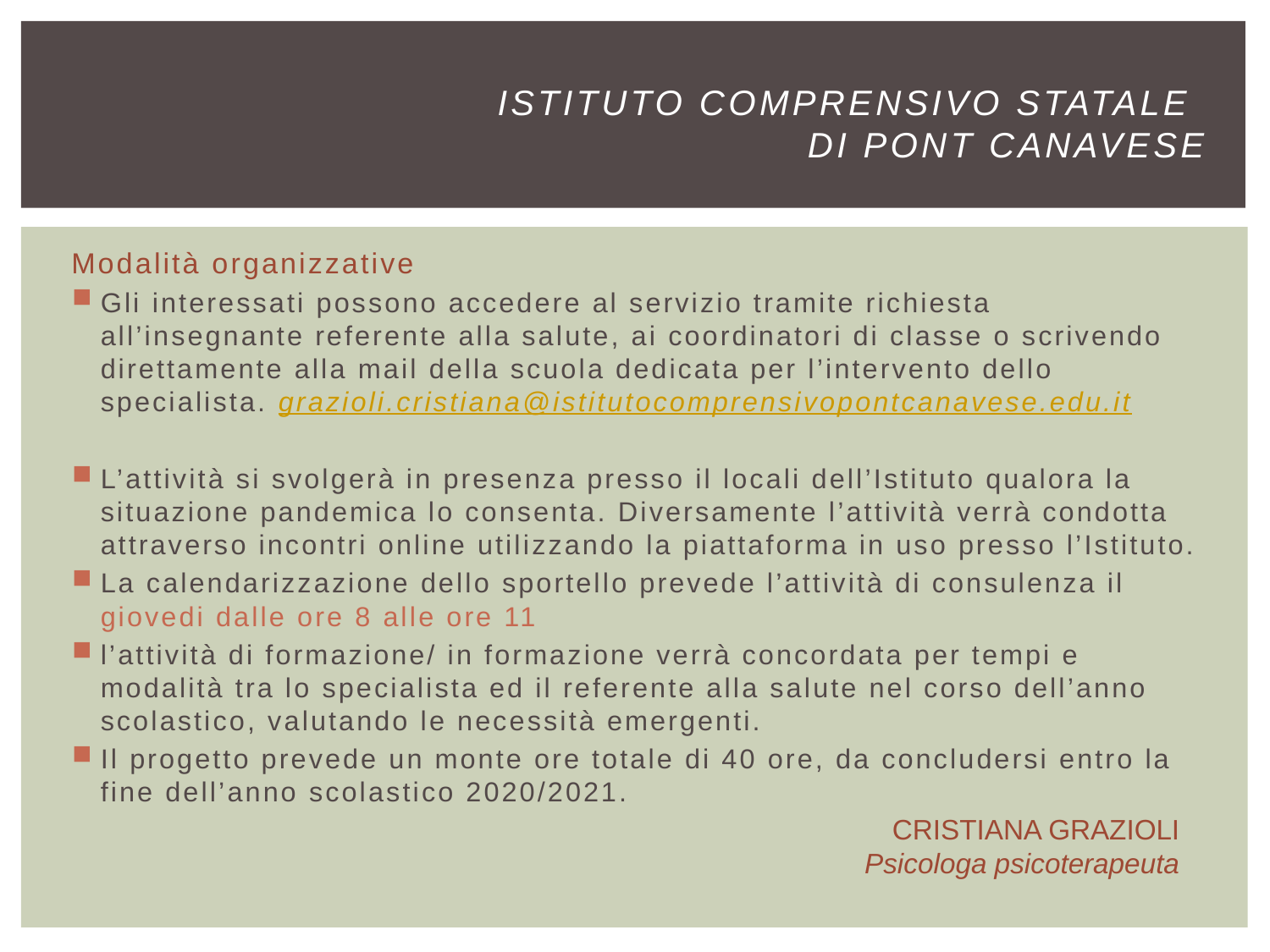

# ISTITUTO COMPRENSIVO STATALE DI PONT CANAVESE
Modalità organizzative
Gli interessati possono accedere al servizio tramite richiesta all’insegnante referente alla salute, ai coordinatori di classe o scrivendo direttamente alla mail della scuola dedicata per l’intervento dello specialista. grazioli.cristiana@istitutocomprensivopontcanavese.edu.it

L’attività si svolgerà in presenza presso il locali dell’Istituto qualora la situazione pandemica lo consenta. Diversamente l’attività verrà condotta attraverso incontri online utilizzando la piattaforma in uso presso l’Istituto.
La calendarizzazione dello sportello prevede l’attività di consulenza il  giovedi dalle ore 8 alle ore 11
l’attività di formazione/ in formazione verrà concordata per tempi e modalità tra lo specialista ed il referente alla salute nel corso dell’anno scolastico, valutando le necessità emergenti.
Il progetto prevede un monte ore totale di 40 ore, da concludersi entro la fine dell’anno scolastico 2020/2021.

CRISTIANA GRAZIOLI
Psicologa psicoterapeuta